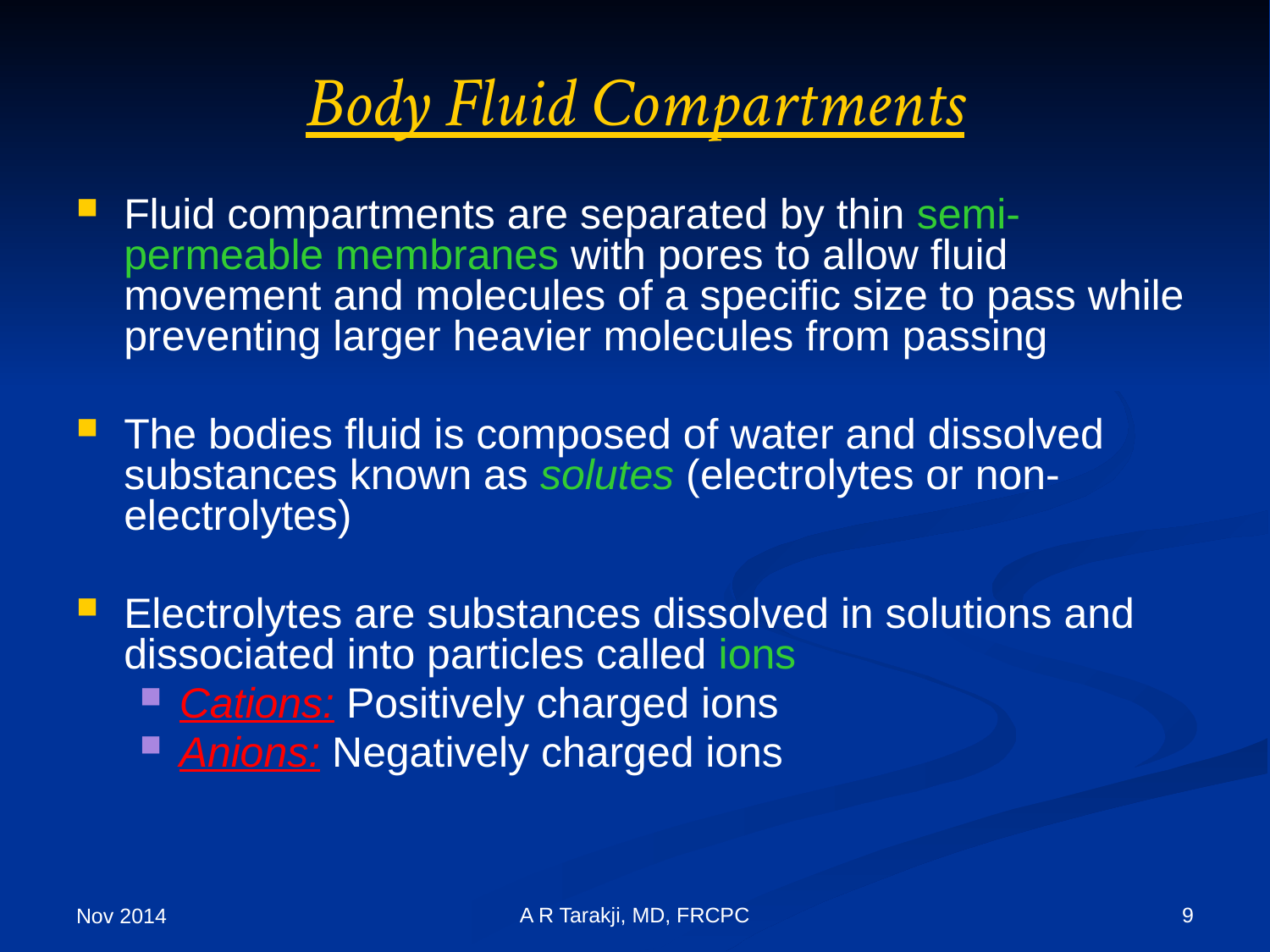

Body Fluid Compartments
Fluid compartments are separated by thin semi-permeable membranes with pores to allow fluid movement and molecules of a specific size to pass while preventing larger heavier molecules from passing

The bodies fluid is composed of water and dissolved substances known as solutes (electrolytes or non-electrolytes)

Electrolytes are substances dissolved in solutions and dissociated into particles called ions
Cations: Positively charged ions
Anions: Negatively charged ions
A R Tarakji, MD, FRCPC
9
Nov 2014